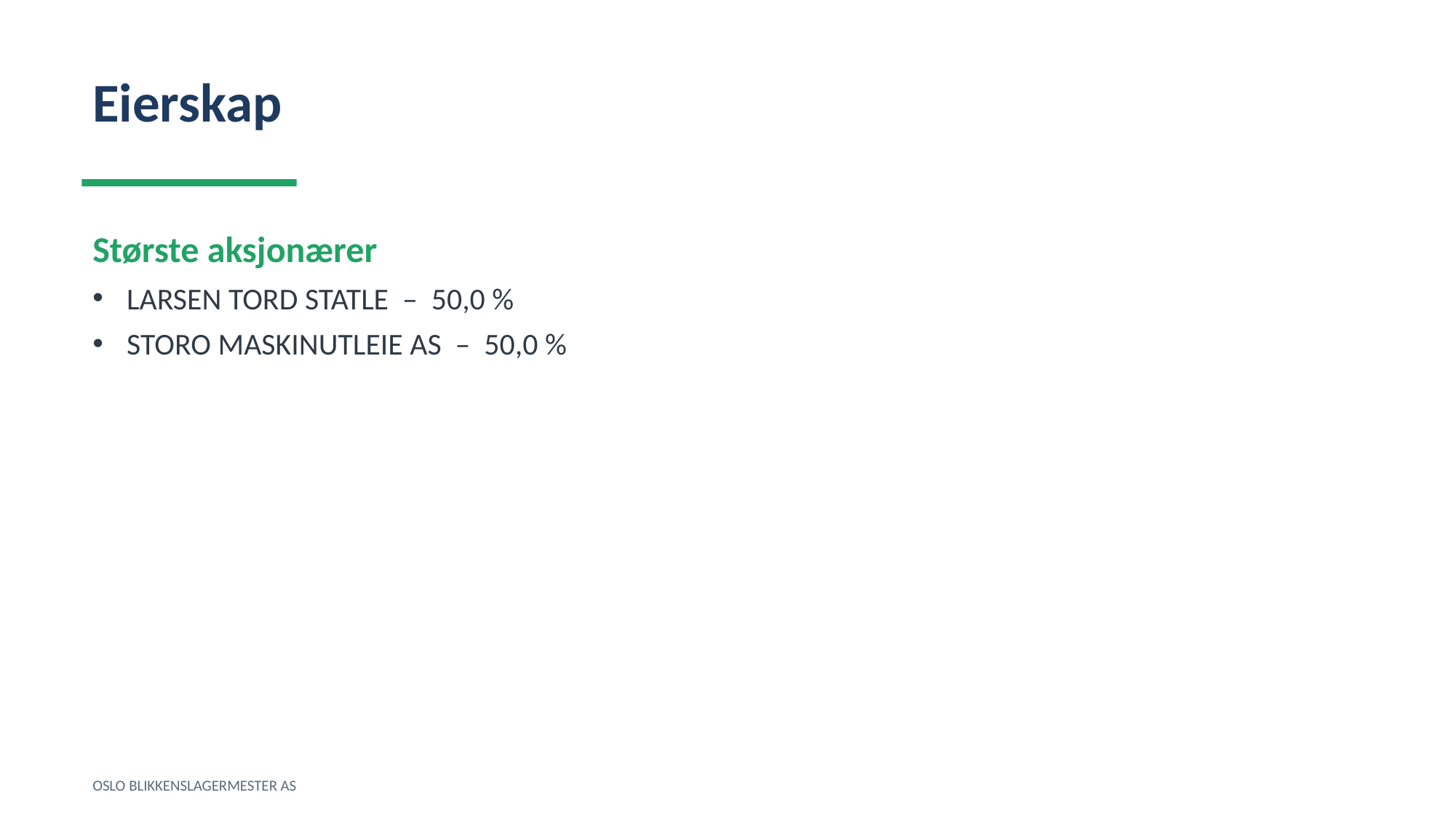

Eierskap

Største aksjonærer
LARSEN TORD STATLE  –  50,0 %
STORO MASKINUTLEIE AS  –  50,0 %
OSLO BLIKKENSLAGERMESTER AS